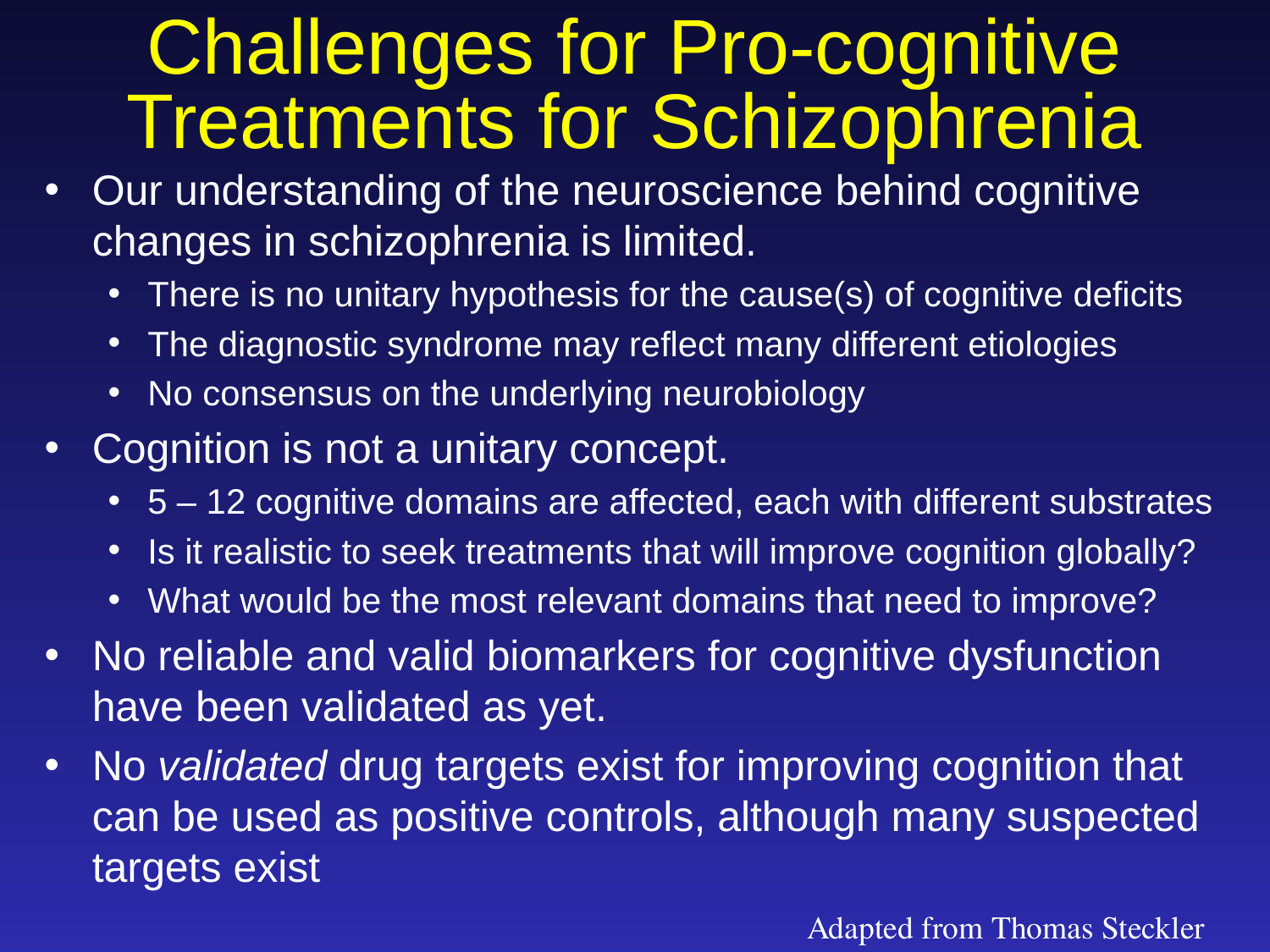

# Challenges for Pro-cognitive Treatments for Schizophrenia
Our understanding of the neuroscience behind cognitive changes in schizophrenia is limited.
There is no unitary hypothesis for the cause(s) of cognitive deficits
The diagnostic syndrome may reflect many different etiologies
No consensus on the underlying neurobiology
Cognition is not a unitary concept.
5 – 12 cognitive domains are affected, each with different substrates
Is it realistic to seek treatments that will improve cognition globally?
What would be the most relevant domains that need to improve?
No reliable and valid biomarkers for cognitive dysfunction have been validated as yet.
No validated drug targets exist for improving cognition that can be used as positive controls, although many suspected targets exist
Adapted from Thomas Steckler